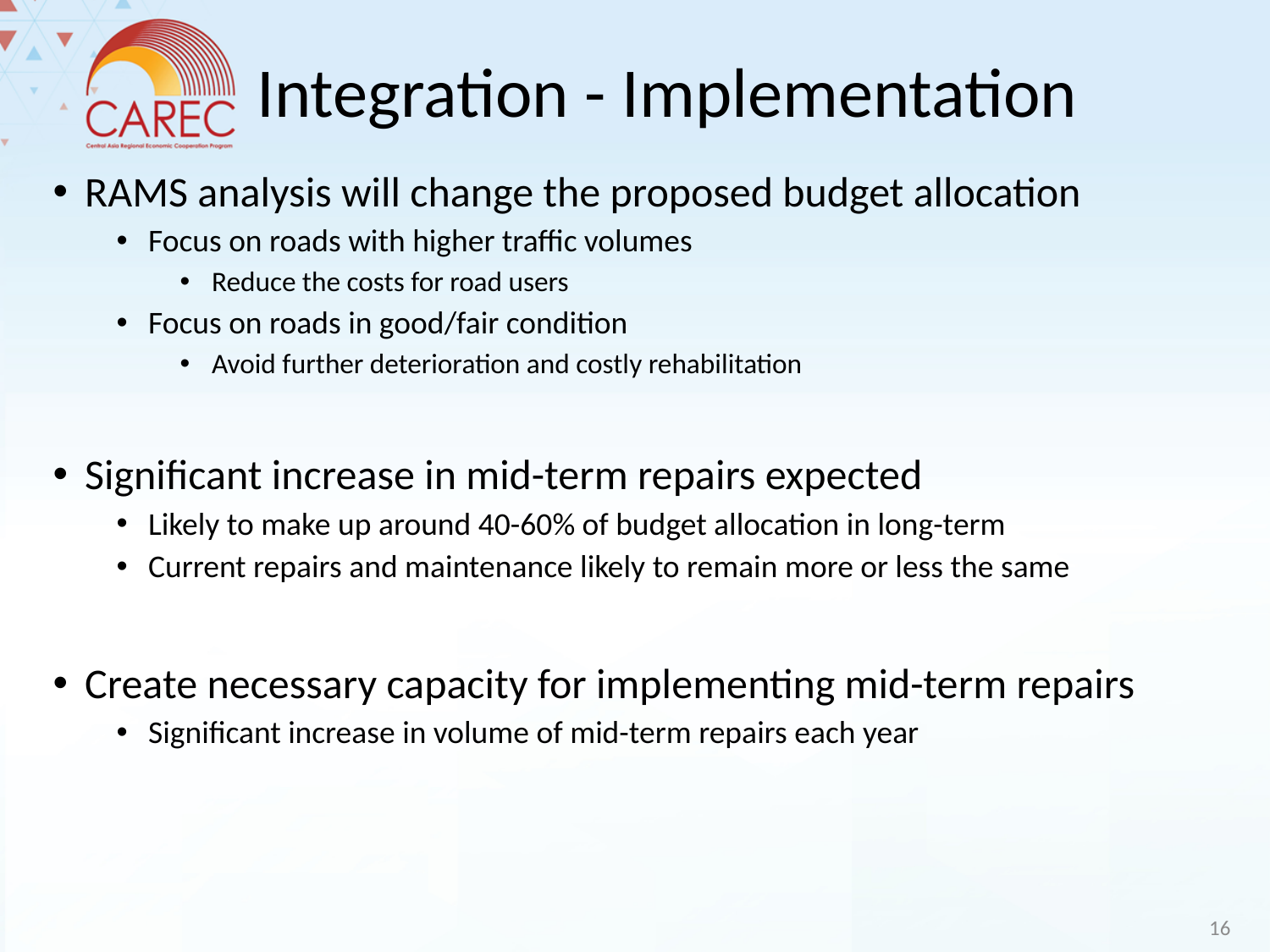

# Integration - Implementation
RAMS analysis will change the proposed budget allocation
Focus on roads with higher traffic volumes
Reduce the costs for road users
Focus on roads in good/fair condition
Avoid further deterioration and costly rehabilitation

Significant increase in mid-term repairs expected
Likely to make up around 40-60% of budget allocation in long-term
Current repairs and maintenance likely to remain more or less the same

Create necessary capacity for implementing mid-term repairs
Significant increase in volume of mid-term repairs each year
16